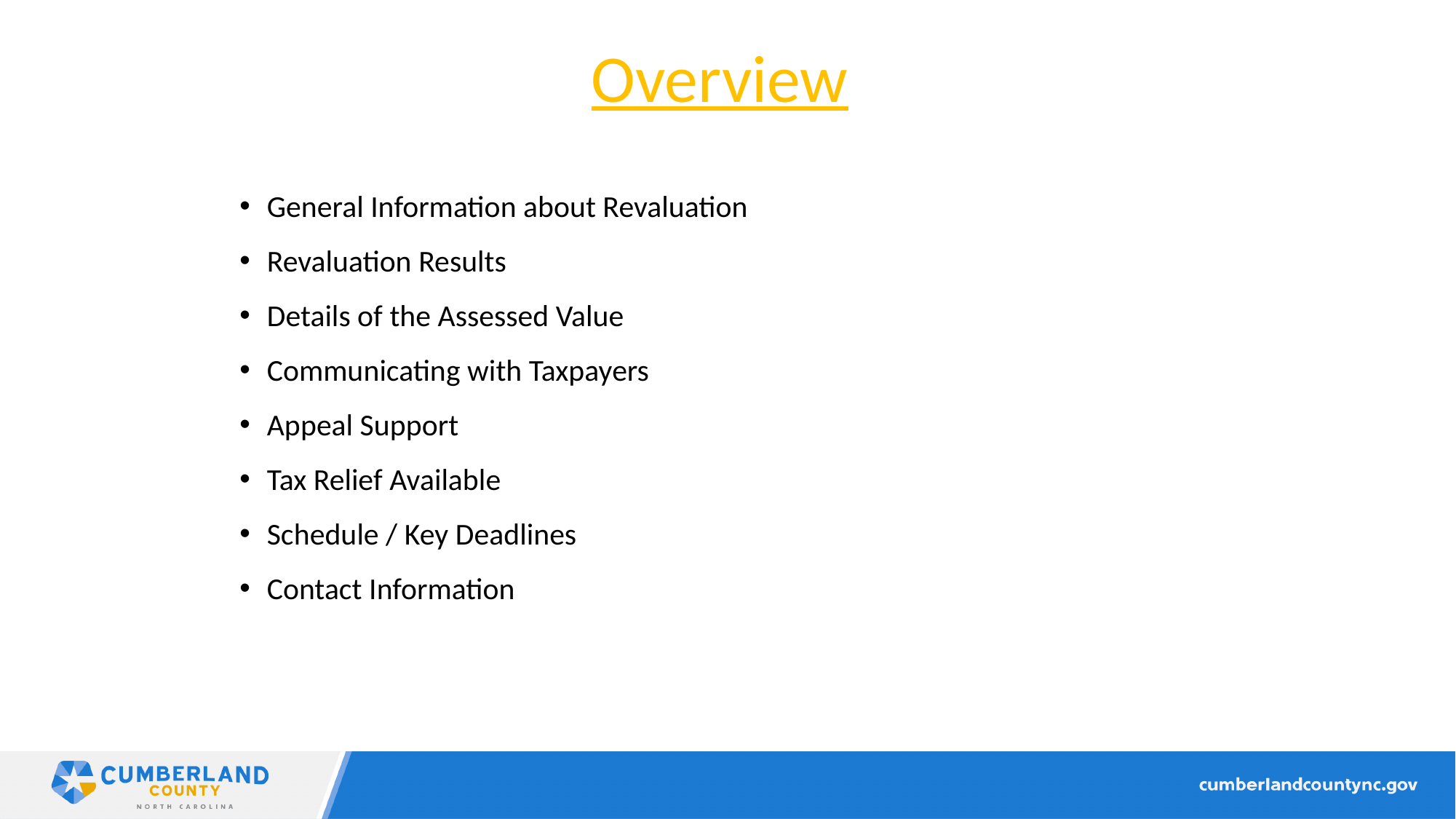

# Overview
General Information about Revaluation
Revaluation Results
Details of the Assessed Value
Communicating with Taxpayers
Appeal Support
Tax Relief Available
Schedule / Key Deadlines
Contact Information